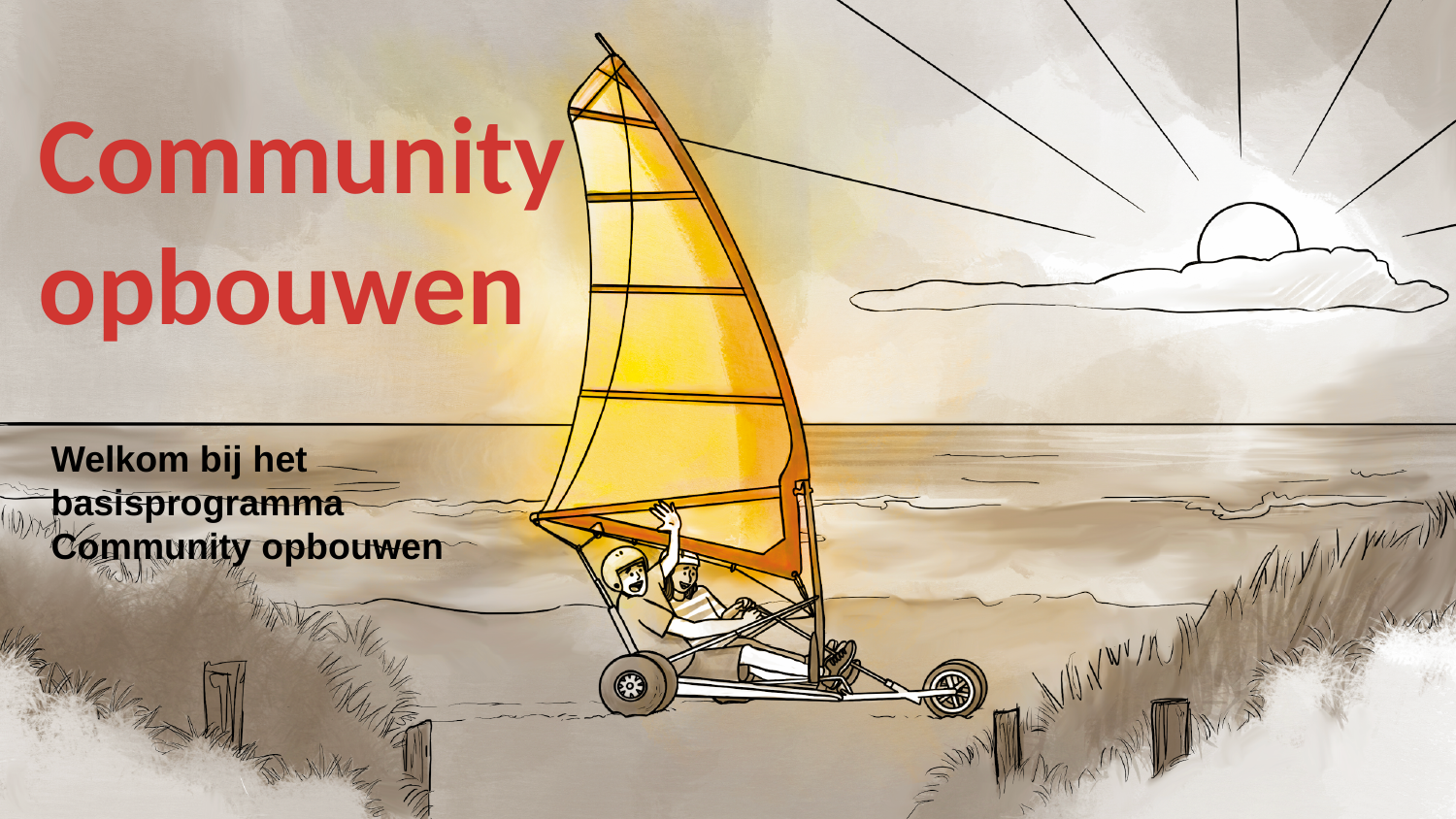

# Community opbouwen
Welkom bij het
basisprogramma
Community opbouwen